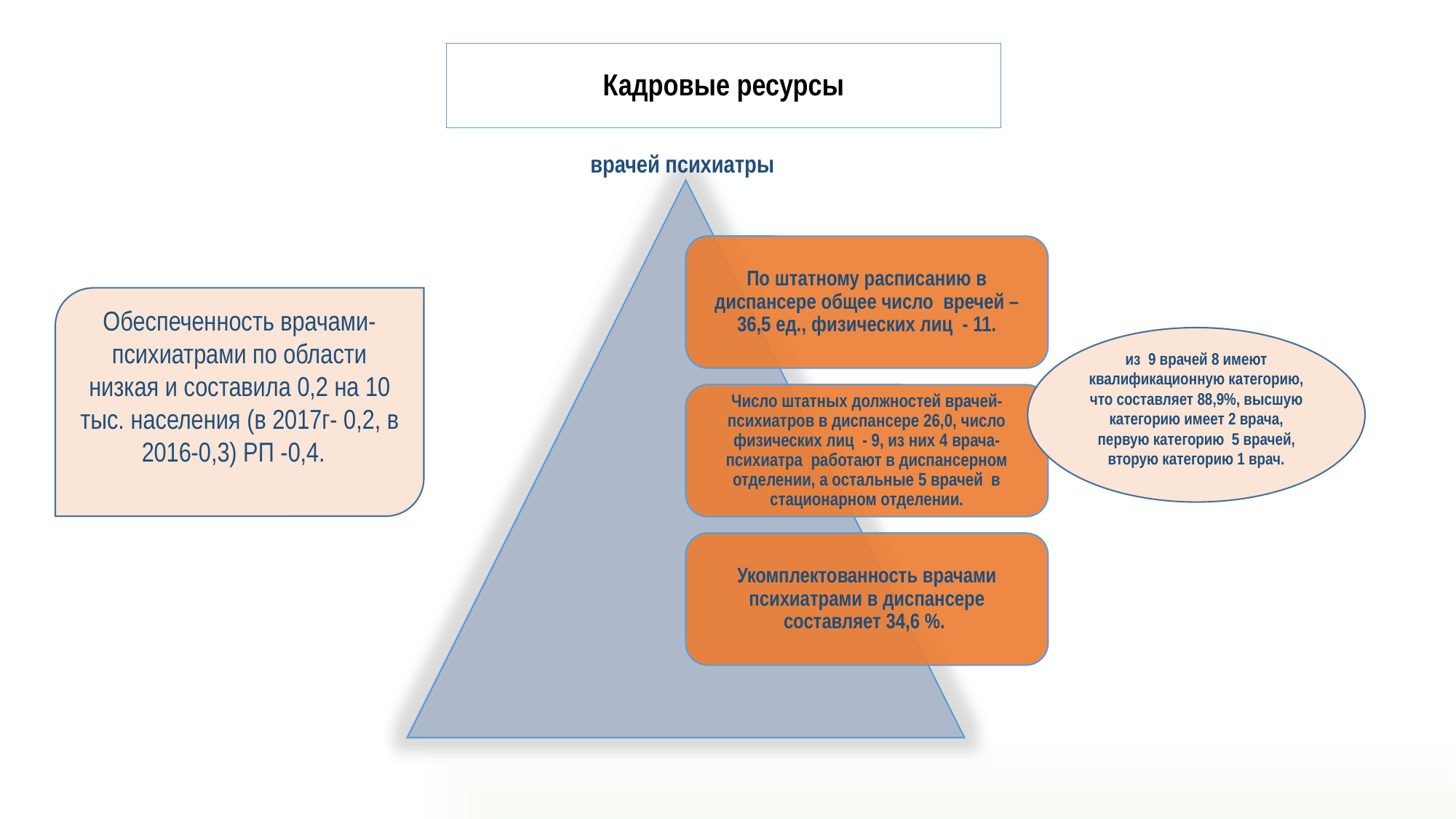

# Кадровые ресурсы
врачей психиатры
По штатному расписанию в диспансере общее число  вречей – 36,5 ед., физических лиц  - 11.
Число штатных должностей врачей-психиатров в диспансере 26,0, число физических лиц  - 9, из них 4 врача- психиатра  работают в диспансерном отделении, а остальные 5 врачей  в стационарном отделении.
Укомплектованность врачами психиатрами в диспансере составляет 34,6 %.
Обеспеченность врачами-психиатрами по области низкая и составила 0,2 на 10 тыс. населения (в 2017г- 0,2, в 2016-0,3) РП -0,4.

из  9 врачей 8 имеют квалификационную категорию, что составляет 88,9%, высшую категорию имеет 2 врача, первую категорию  5 врачей, вторую категорию 1 врач.